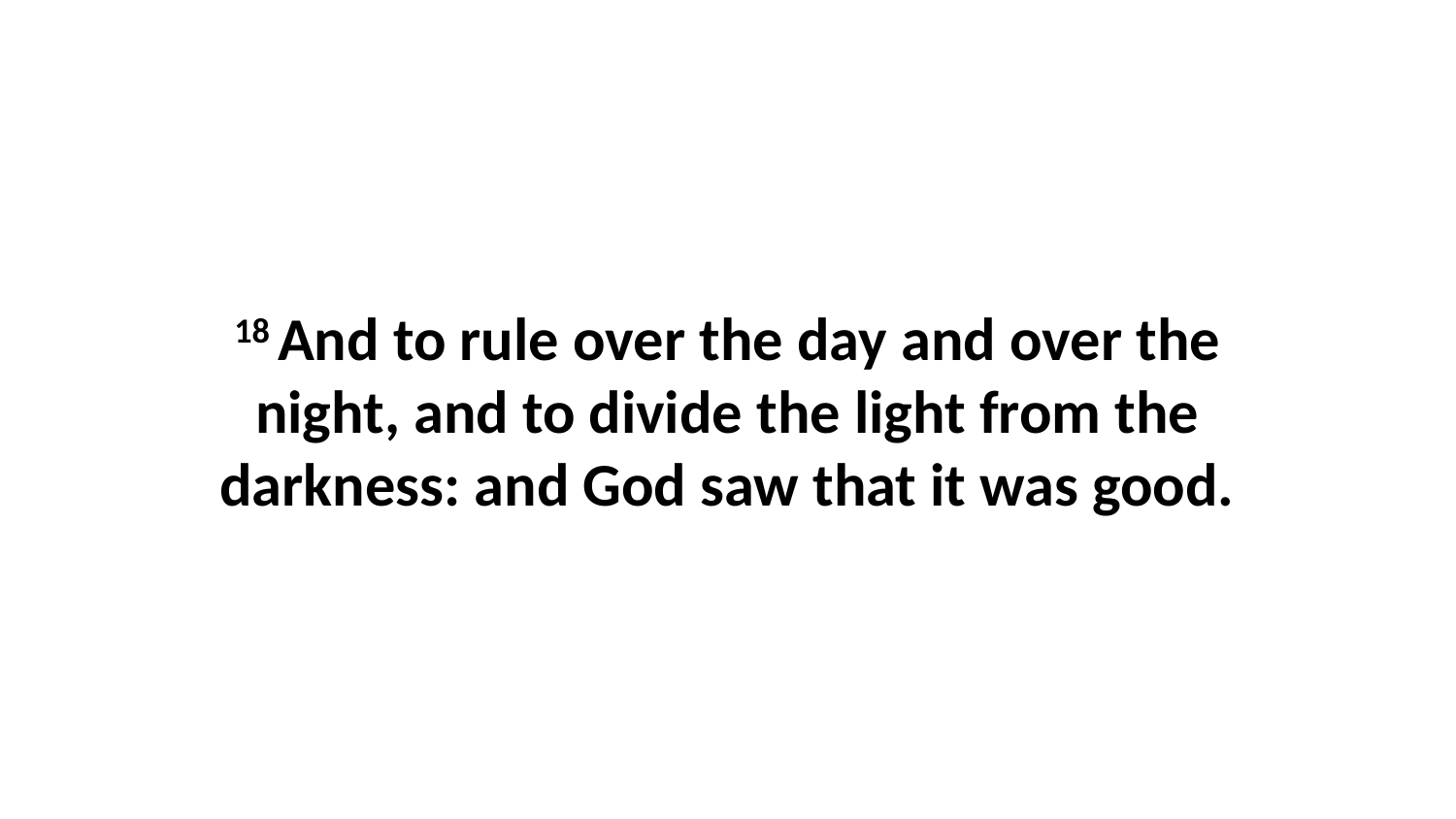

18 And to rule over the day and over the night, and to divide the light from the darkness: and God saw that it was good.